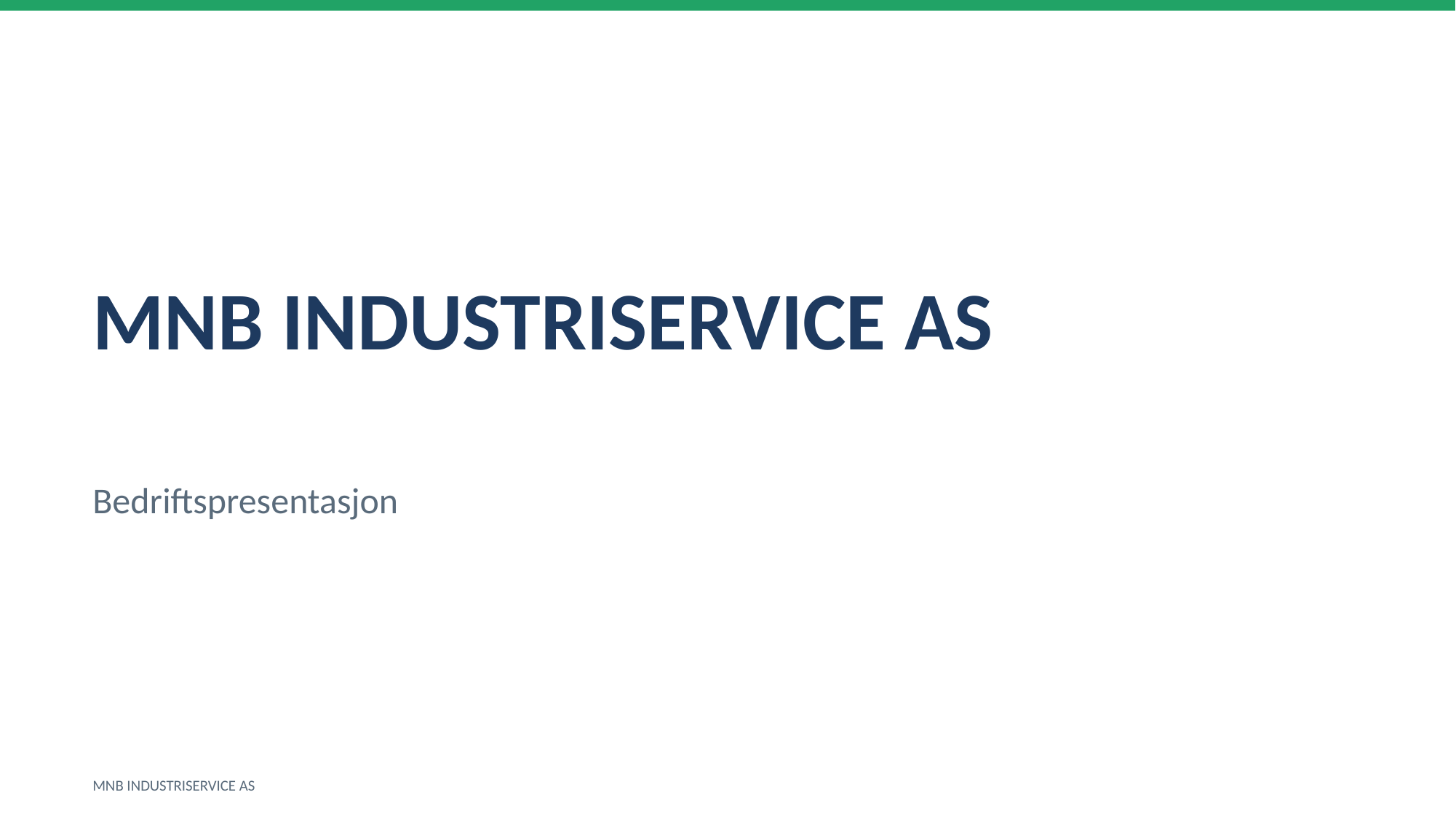

MNB INDUSTRISERVICE AS
Bedriftspresentasjon
MNB INDUSTRISERVICE AS